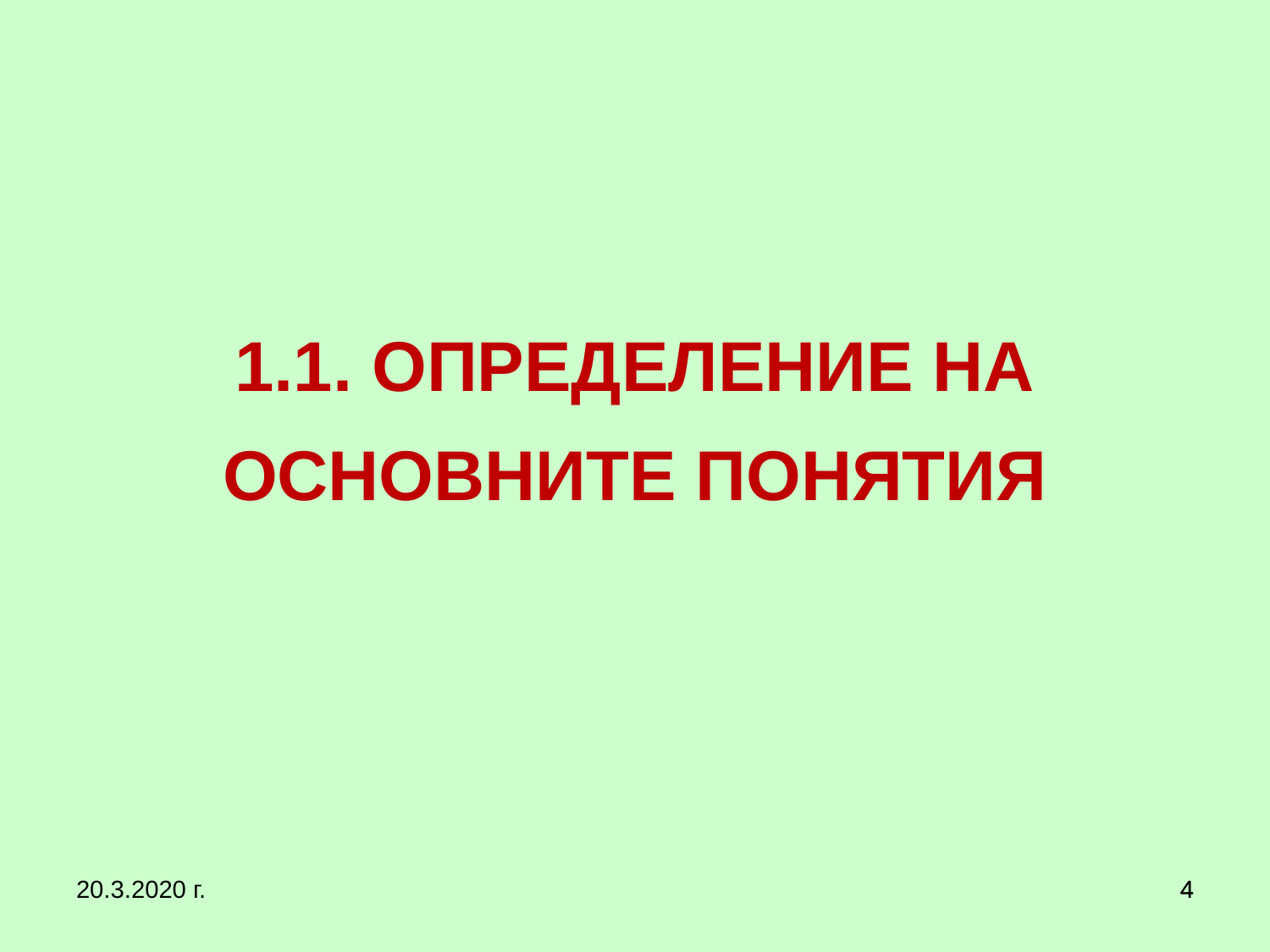

# 1.1. ОПРЕДЕЛЕНИЕ НА ОСНОВНИТЕ ПОНЯТИЯ
20.3.2020 г.
4
4